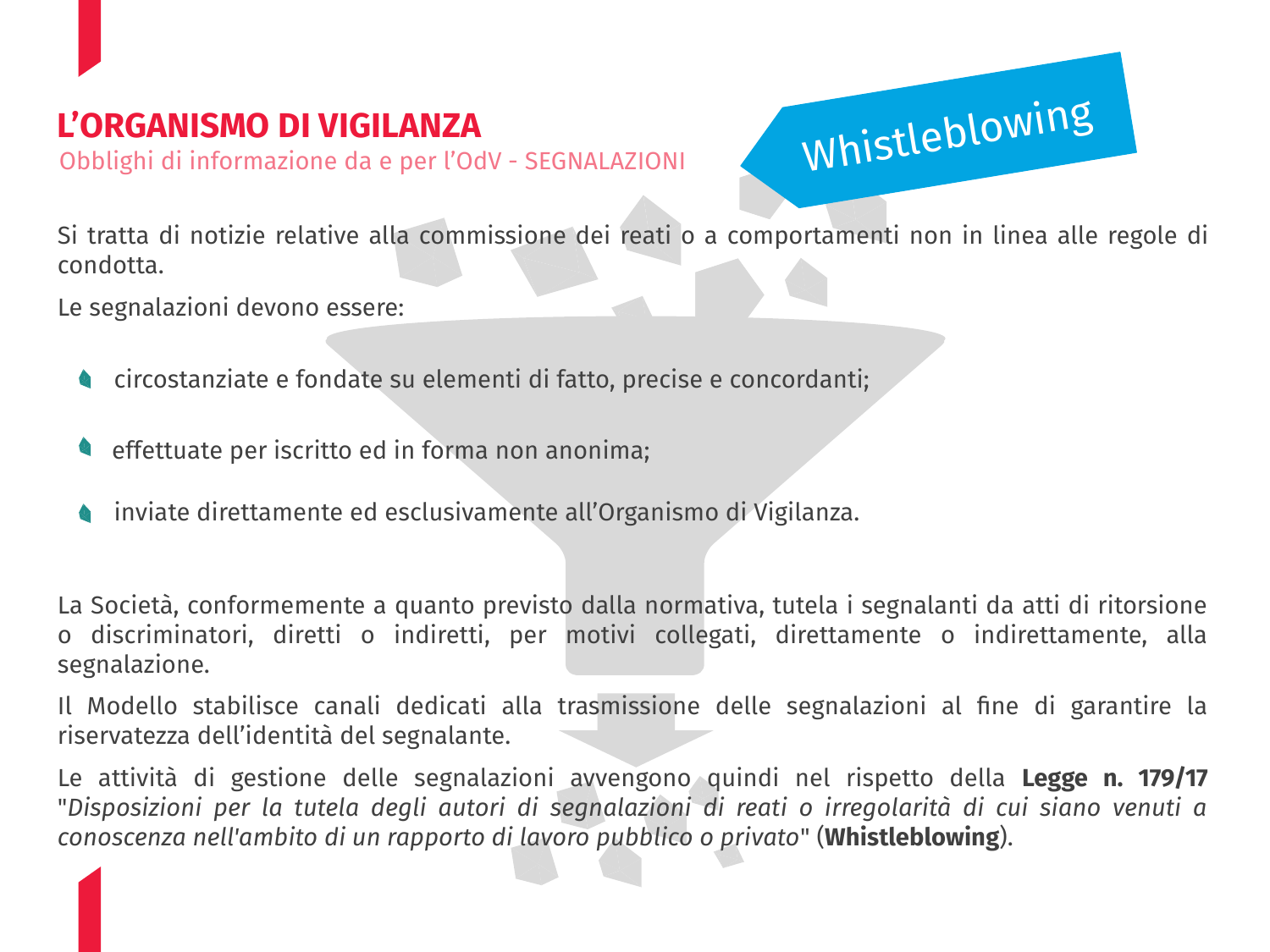

Whistleblowing
# L’Organismo di Vigilanza
Obblighi di informazione da e per l’OdV - SEGNALAZIONI

Si tratta di notizie relative alla commissione dei reati o a comportamenti non in linea alle regole di condotta.
Le segnalazioni devono essere:
circostanziate e fondate su elementi di fatto, precise e concordanti;

effettuate per iscritto ed in forma non anonima;
inviate direttamente ed esclusivamente all’Organismo di Vigilanza.
La Società, conformemente a quanto previsto dalla normativa, tutela i segnalanti da atti di ritorsione o discriminatori, diretti o indiretti, per motivi collegati, direttamente o indirettamente, alla segnalazione.
Il Modello stabilisce canali dedicati alla trasmissione delle segnalazioni al fine di garantire la riservatezza dell’identità del segnalante.
Le attività di gestione delle segnalazioni avvengono quindi nel rispetto della Legge n. 179/17 "Disposizioni per la tutela degli autori di segnalazioni di reati o irregolarità di cui siano venuti a conoscenza nell'ambito di un rapporto di lavoro pubblico o privato" (Whistleblowing).